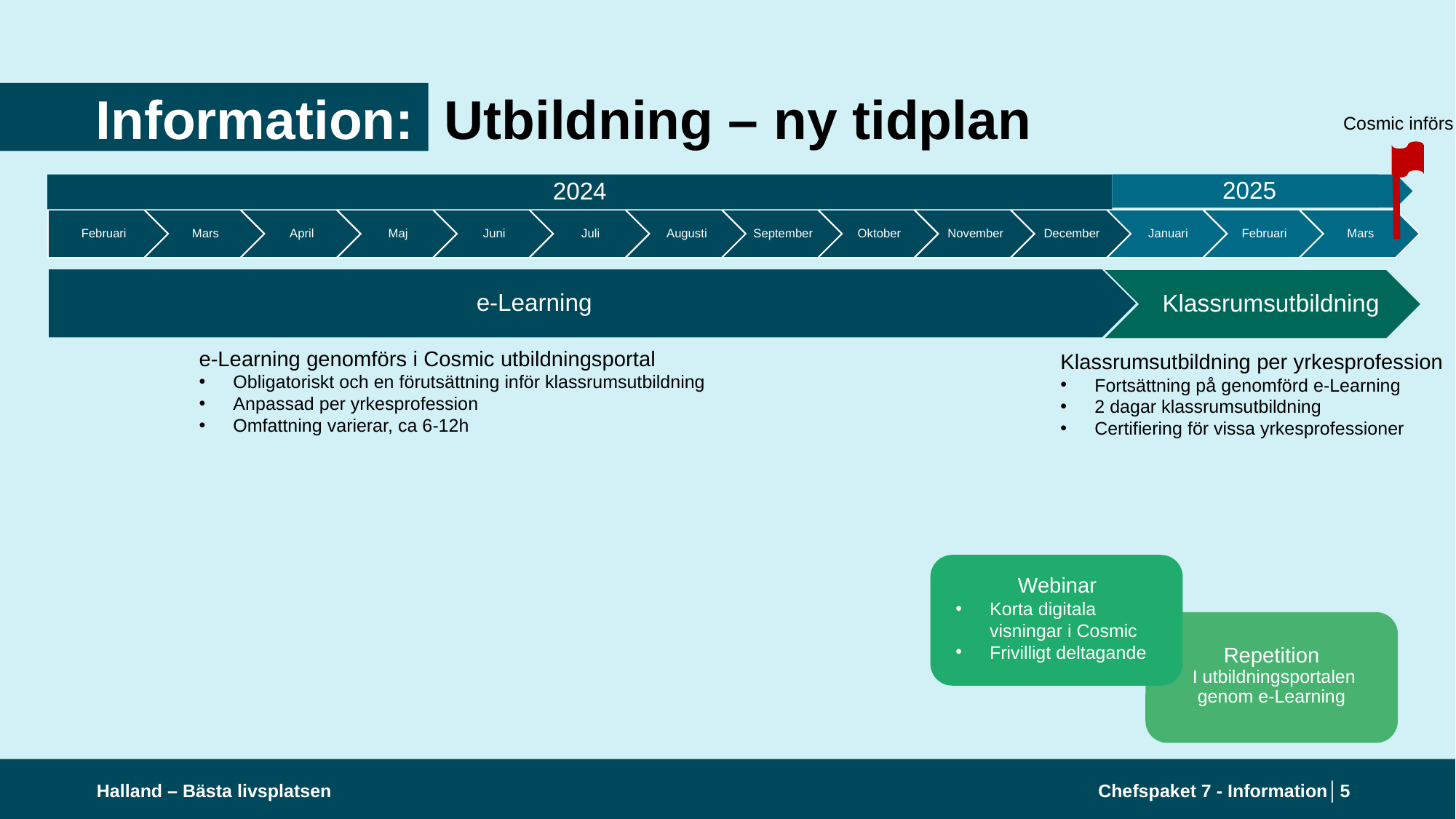

# Information:  Utbildning – ny tidplan

 Cosmic införs
2024

Februari
Mars
April
Maj
Juni
Juli
Augusti
September
Oktober
November
December
Januari
Februari
Mars

2025

e-Learning

Klassrumsutbildning
e-Learning genomförs i Cosmic utbildningsportal
Obligatoriskt och en förutsättning inför klassrumsutbildning
Anpassad per yrkesprofession
Omfattning varierar, ca 6-12h
Klassrumsutbildning per yrkesprofession
Fortsättning på genomförd e-Learning
2 dagar klassrumsutbildning
Certifiering för vissa yrkesprofessioner

Webinar
Korta digitala visningar i Cosmic
Frivilligt deltagande

Repetition
 I utbildningsportalen genom e-Learning
Halland – Bästa livsplatsen
Chefspaket 7 - Information│
5